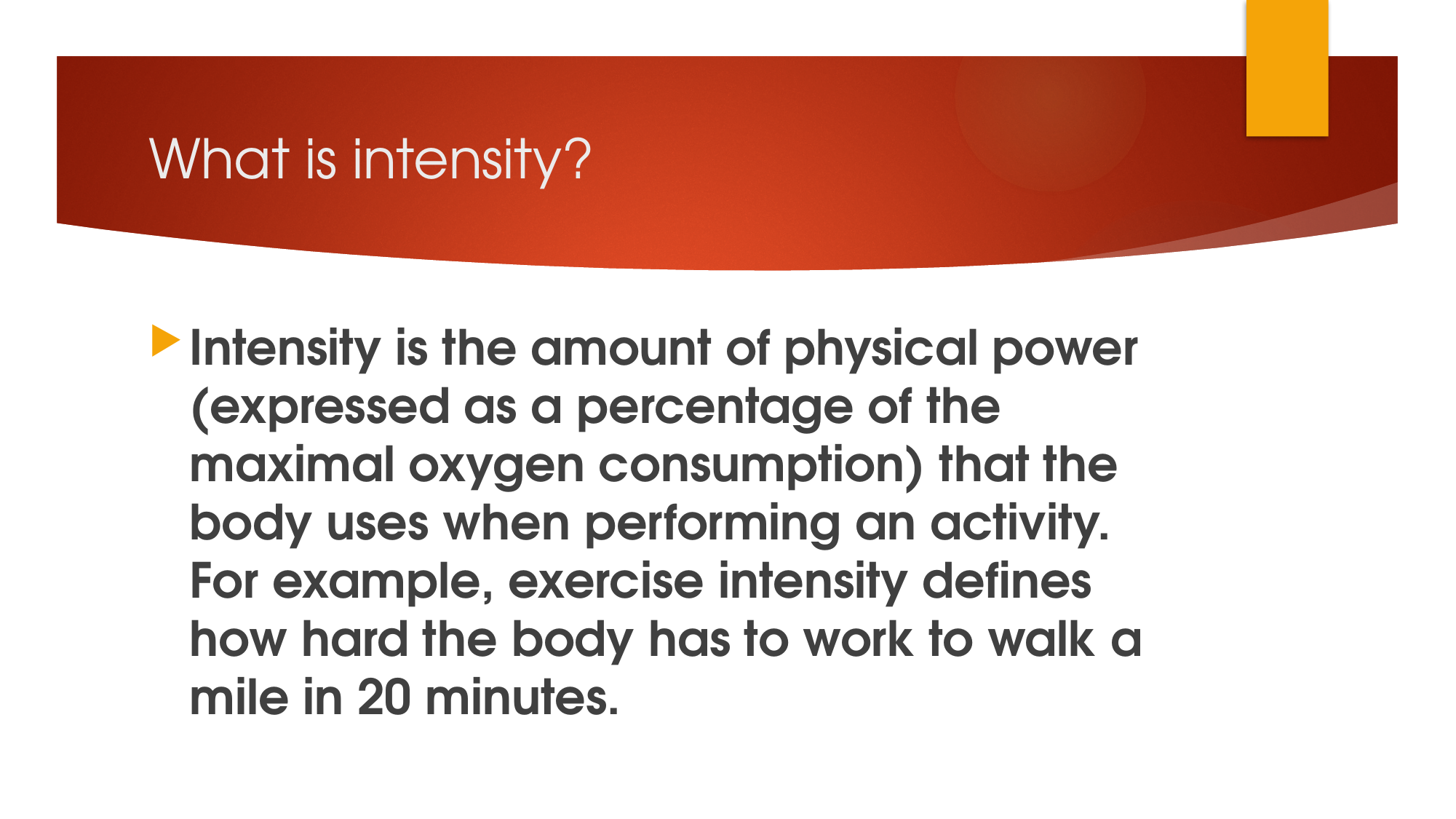

# What is intensity?
Intensity is the amount of physical power (expressed as a percentage of the maximal oxygen consumption) that the body uses when performing an activity. For example, exercise intensity defines how hard the body has to work to walk a mile in 20 minutes.